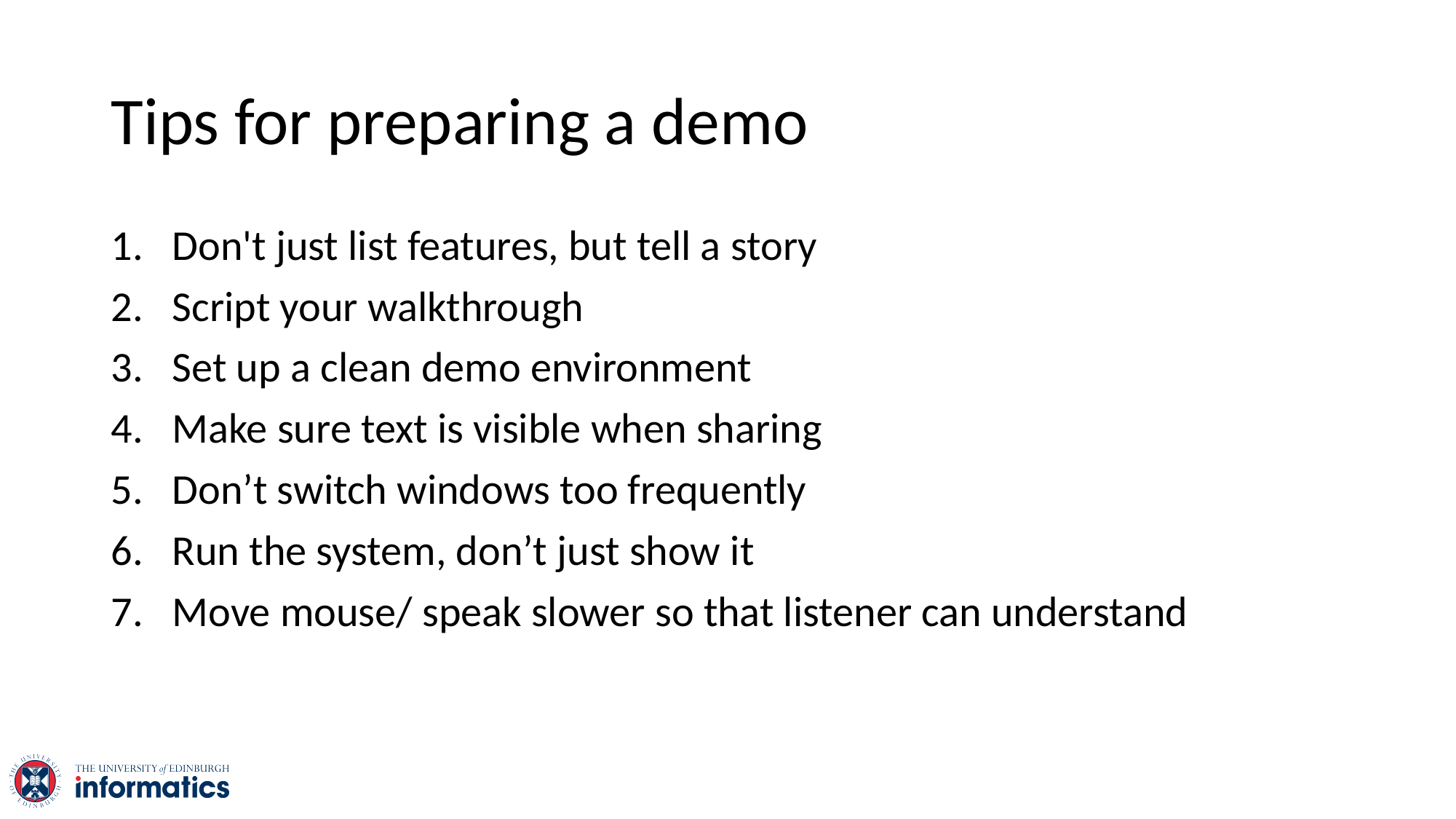

# Tips for preparing a demo
Don't just list features, but tell a story
Script your walkthrough
Set up a clean demo environment
Make sure text is visible when sharing
Don’t switch windows too frequently
Run the system, don’t just show it
Move mouse/ speak slower so that listener can understand